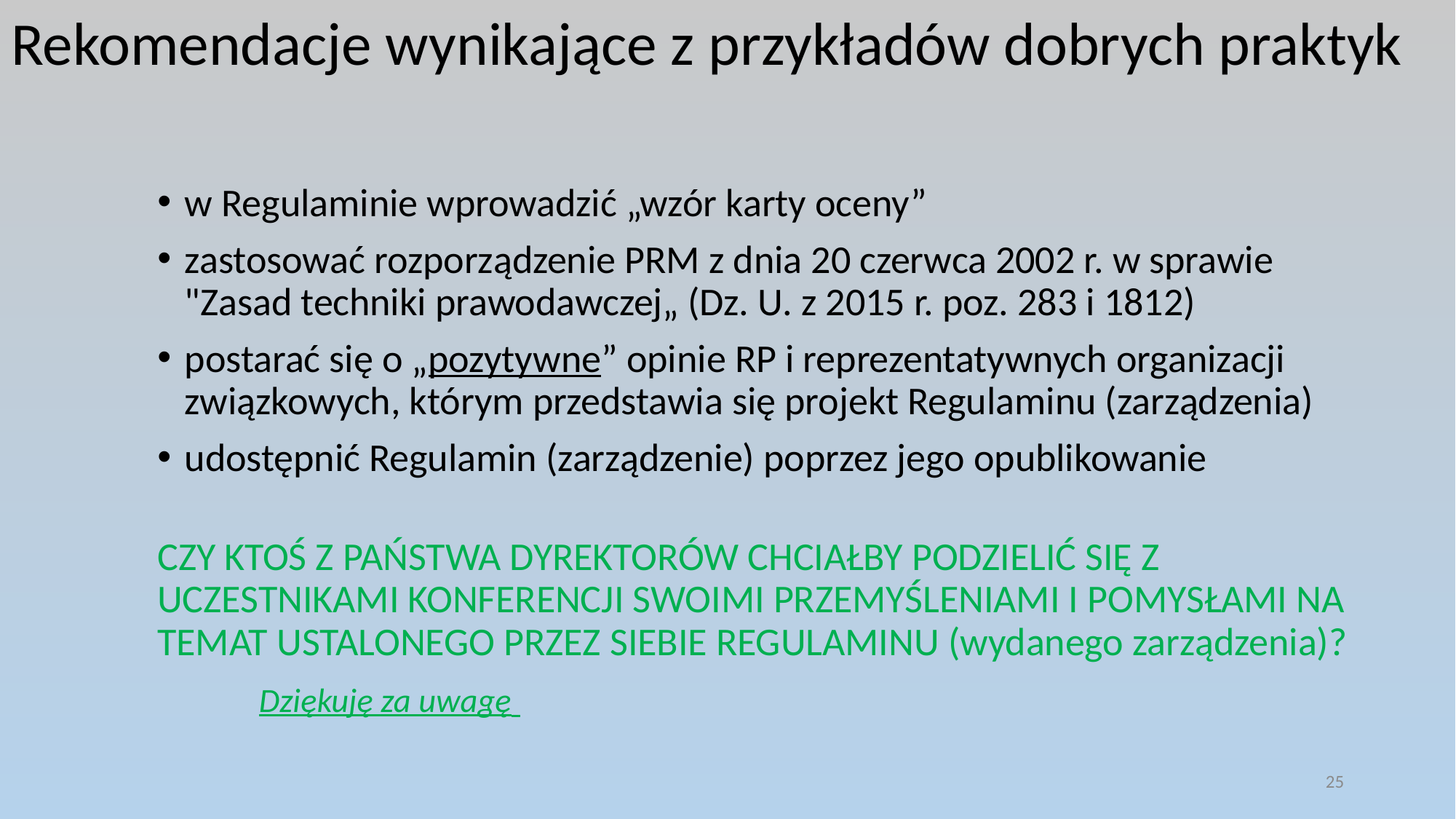

# Rekomendacje wynikające z przykładów dobrych praktyk
w Regulaminie wprowadzić „wzór karty oceny”
zastosować rozporządzenie PRM z dnia 20 czerwca 2002 r. w sprawie "Zasad techniki prawodawczej„ (Dz. U. z 2015 r. poz. 283 i 1812)
postarać się o „pozytywne” opinie RP i reprezentatywnych organizacji związkowych, którym przedstawia się projekt Regulaminu (zarządzenia)
udostępnić Regulamin (zarządzenie) poprzez jego opublikowanie
CZY KTOŚ Z PAŃSTWA DYREKTORÓW CHCIAŁBY PODZIELIĆ SIĘ Z UCZESTNIKAMI KONFERENCJI SWOIMI PRZEMYŚLENIAMI I POMYSŁAMI NA TEMAT USTALONEGO PRZEZ SIEBIE REGULAMINU (wydanego zarządzenia)?
							Dziękuję za uwagę
25